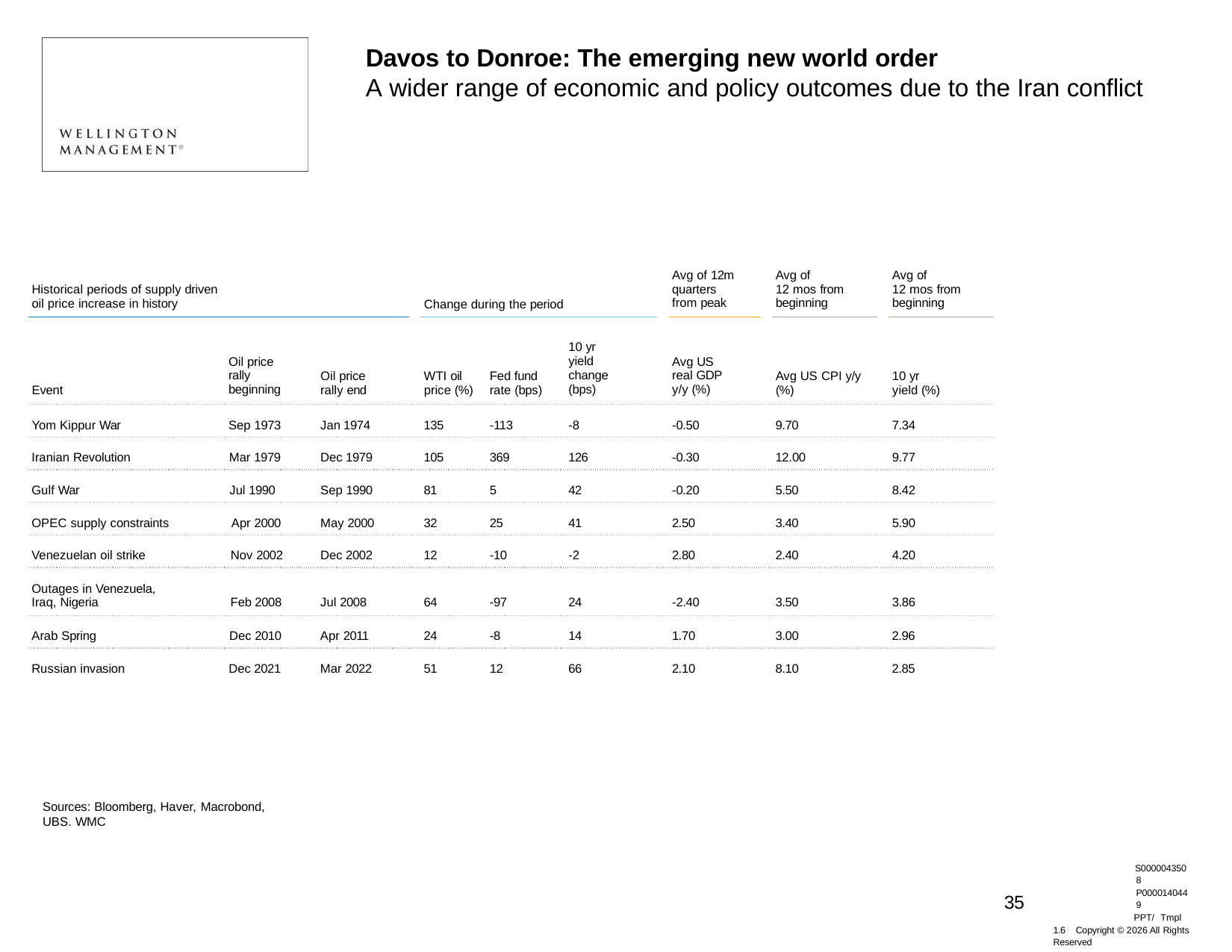

Davos to Donroe: The emerging new world order
A wider range of economic and policy outcomes due to the Iran conflict
| Historical periods of supply driven oil price increase in history |  |  |  | Change during the period |  |  |  | Avg of 12m quarters from peak |  | Avg of 12 mos from beginning |  | Avg of 12 mos from beginning |
| --- | --- | --- | --- | --- | --- | --- | --- | --- | --- | --- | --- | --- |
| Event | Oil price rally beginning | Oil price rally end |  | WTI oil price (%) | Fed fund rate (bps) | 10 yr yield change (bps) |  | Avg US real GDP y/y (%) |  | Avg US CPI y/y (%) |  | 10 yr yield (%) |
| Yom Kippur War | Sep 1973 | Jan 1974 |  | 135 | -113 | -8 |  | -0.50 |  | 9.70 |  | 7.34 |
| Iranian Revolution | Mar 1979 | Dec 1979 |  | 105 | 369 | 126 |  | -0.30 |  | 12.00 |  | 9.77 |
| Gulf War | Jul 1990 | Sep 1990 |  | 81 | 5 | 42 |  | -0.20 |  | 5.50 |  | 8.42 |
| OPEC supply constraints | Apr 2000 | May 2000 |  | 32 | 25 | 41 |  | 2.50 |  | 3.40 |  | 5.90 |
| Venezuelan oil strike | Nov 2002 | Dec 2002 |  | 12 | -10 | -2 |  | 2.80 |  | 2.40 |  | 4.20 |
| Outages in Venezuela, Iraq, Nigeria | Feb 2008 | Jul 2008 |  | 64 | -97 | 24 |  | -2.40 |  | 3.50 |  | 3.86 |
| Arab Spring | Dec 2010 | Apr 2011 |  | 24 | -8 | 14 |  | 1.70 |  | 3.00 |  | 2.96 |
| Russian invasion | Dec 2021 | Mar 2022 |  | 51 | 12 | 66 |  | 2.10 |  | 8.10 |  | 2.85 |
Sources: Bloomberg, Haver, Macrobond, UBS. WMC
S0000043508 P0000140449
PPT/ Tmpl 1.6 Copyright © 2026 All Rights Reserved
35